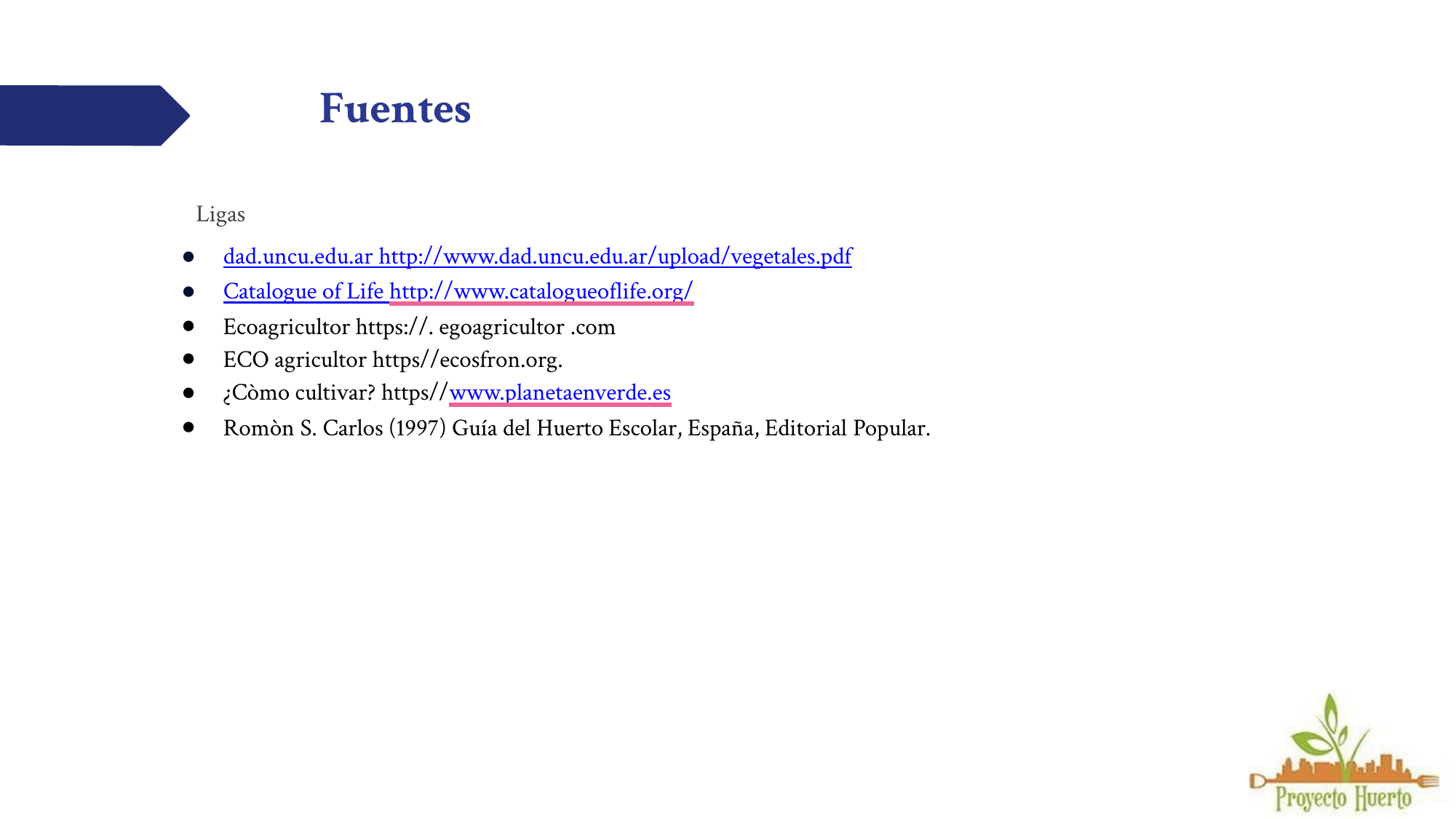

# Fuentes
Ligas
dad.uncu.edu.ar http://www.dad.uncu.edu.ar/upload/vegetales.pdf
Catalogue of Life http://www.catalogueoflife.org/
Ecoagricultor https://. egoagricultor .com
ECO agricultor https//ecosfron.org.
¿Còmo cultivar? https//www.planetaenverde.es
Romòn S. Carlos (1997) Guía del Huerto Escolar, España, Editorial Popular.